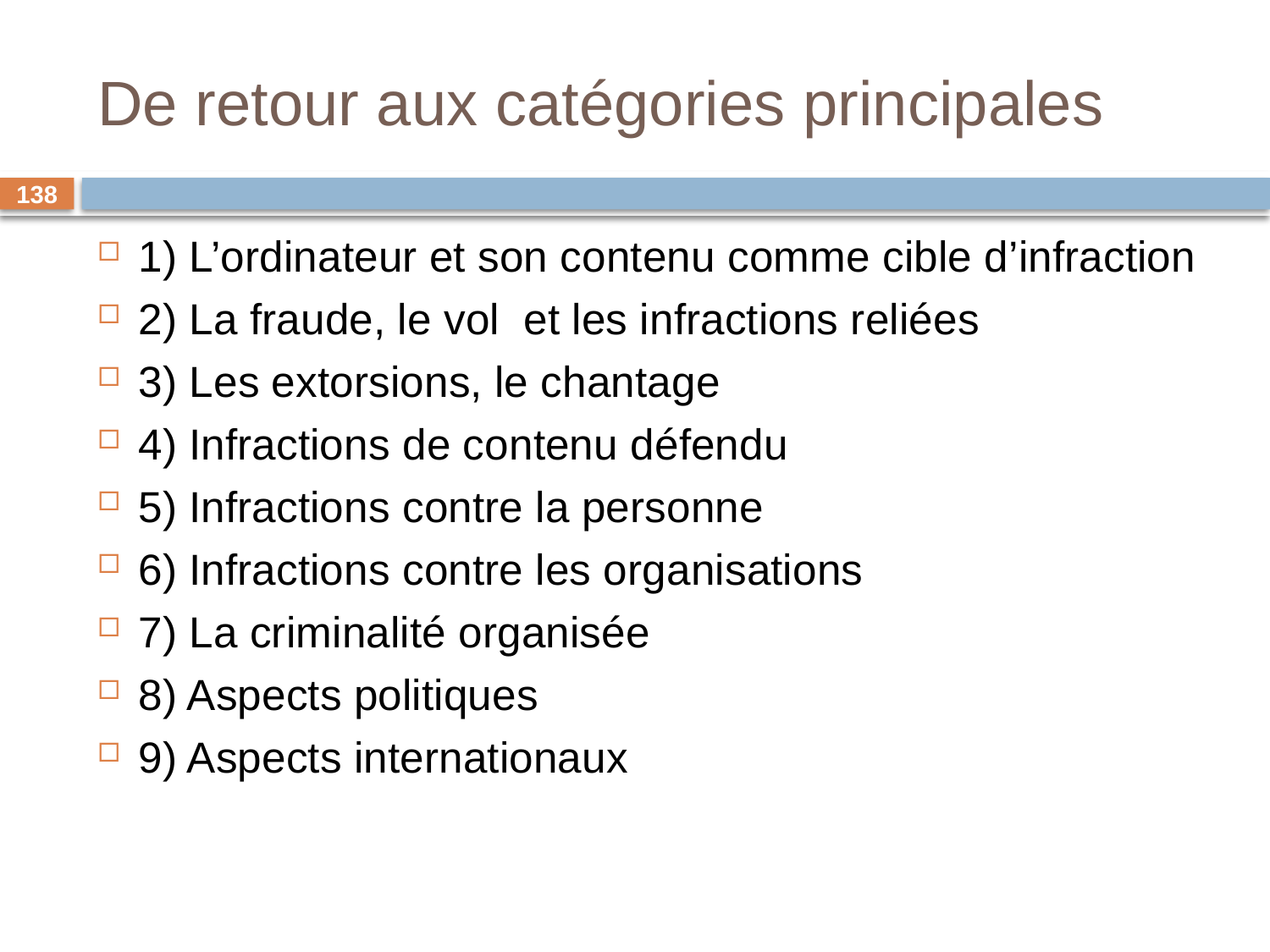

# De retour aux catégories principales
138
1) L’ordinateur et son contenu comme cible d’infraction
2) La fraude, le vol  et les infractions reliées
3) Les extorsions, le chantage
4) Infractions de contenu défendu
5) Infractions contre la personne
6) Infractions contre les organisations
7) La criminalité organisée
8) Aspects politiques
9) Aspects internationaux